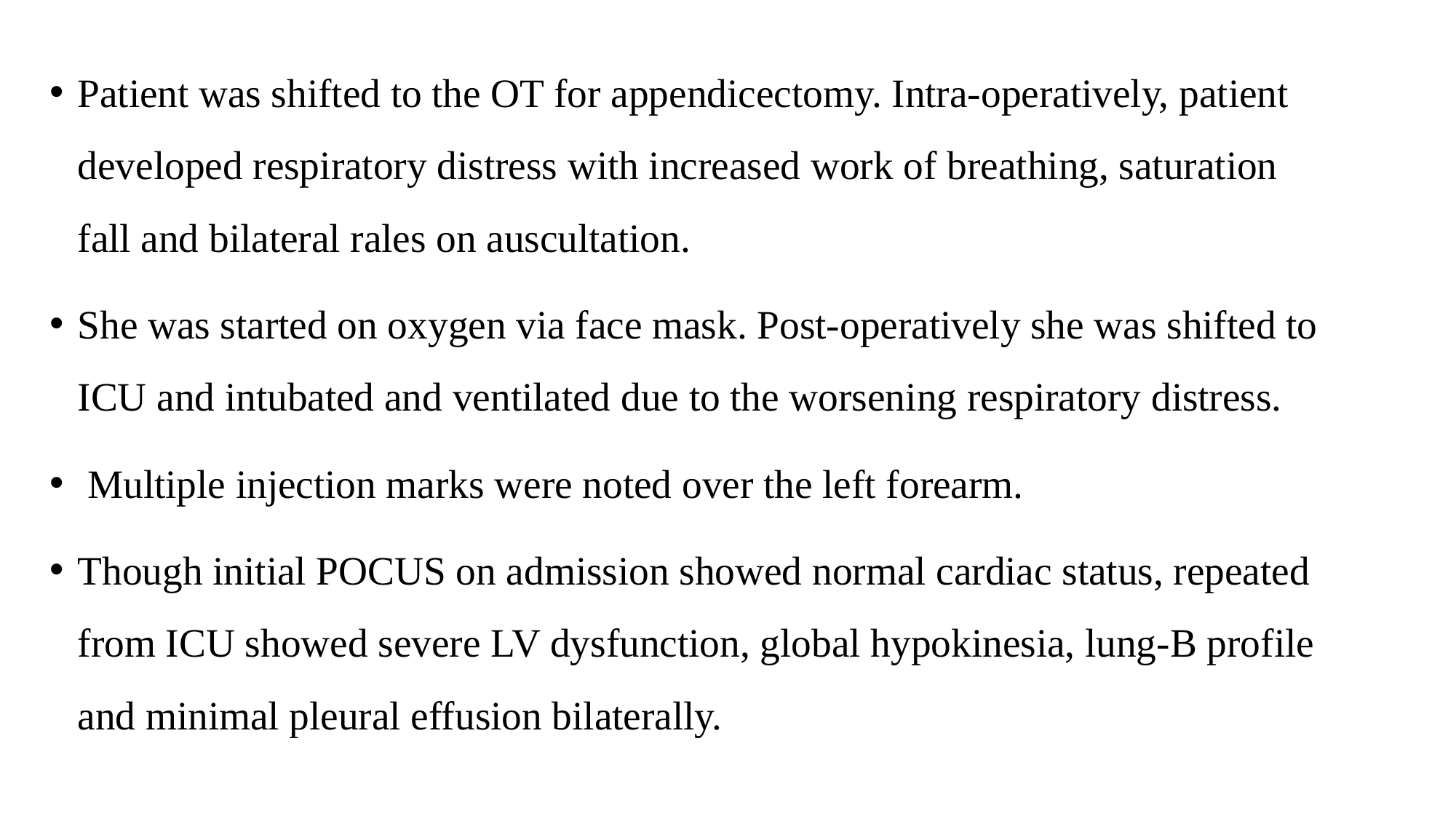

Patient was shifted to the OT for appendicectomy. Intra-operatively, patient developed respiratory distress with increased work of breathing, saturation fall and bilateral rales on auscultation.
She was started on oxygen via face mask. Post-operatively she was shifted to ICU and intubated and ventilated due to the worsening respiratory distress.
 Multiple injection marks were noted over the left forearm.
Though initial POCUS on admission showed normal cardiac status, repeated from ICU showed severe LV dysfunction, global hypokinesia, lung-B profile and minimal pleural effusion bilaterally.